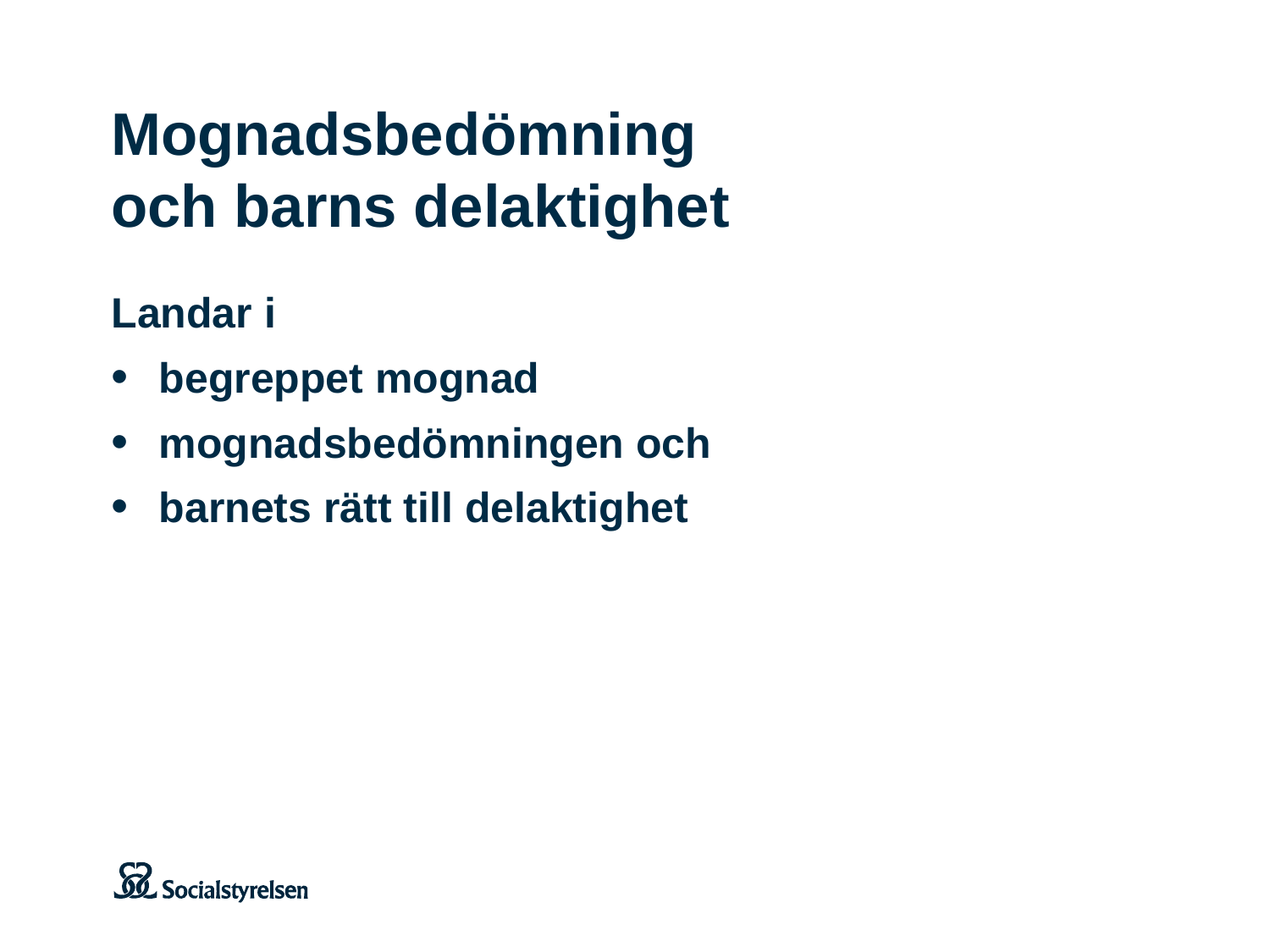

# Mognadsbedömning och barns delaktighet
Landar i
begreppet mognad
mognadsbedömningen och
barnets rätt till delaktighet